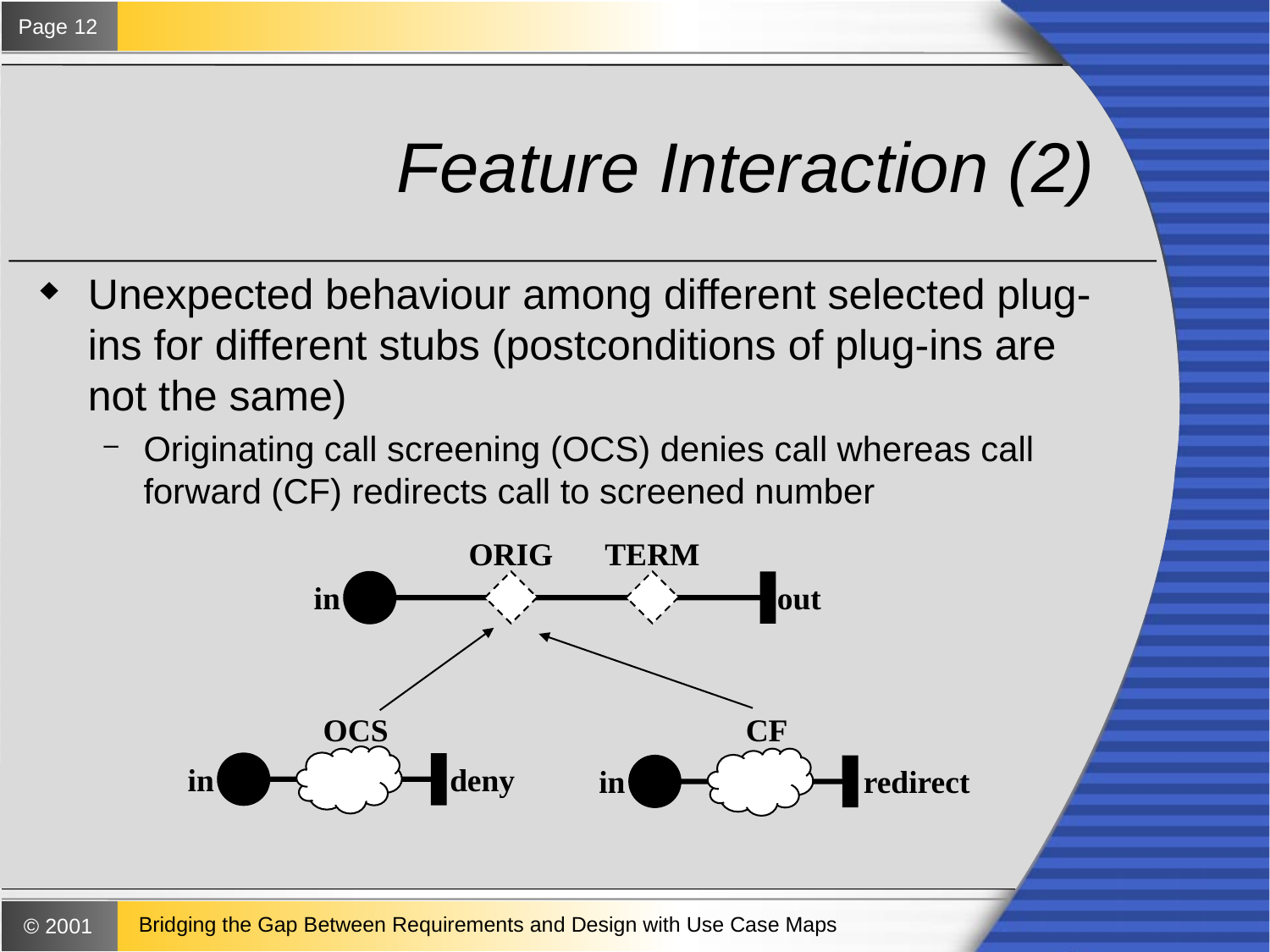

# Feature Interaction (2)

Unexpected behaviour among different selected plug-ins for different stubs (postconditions of plug-ins are not the same)
Originating call screening (OCS) denies call whereas call forward (CF) redirects call to screened number
ORIG
TERM

in

out

OCS

in

deny

CF

in

redirect